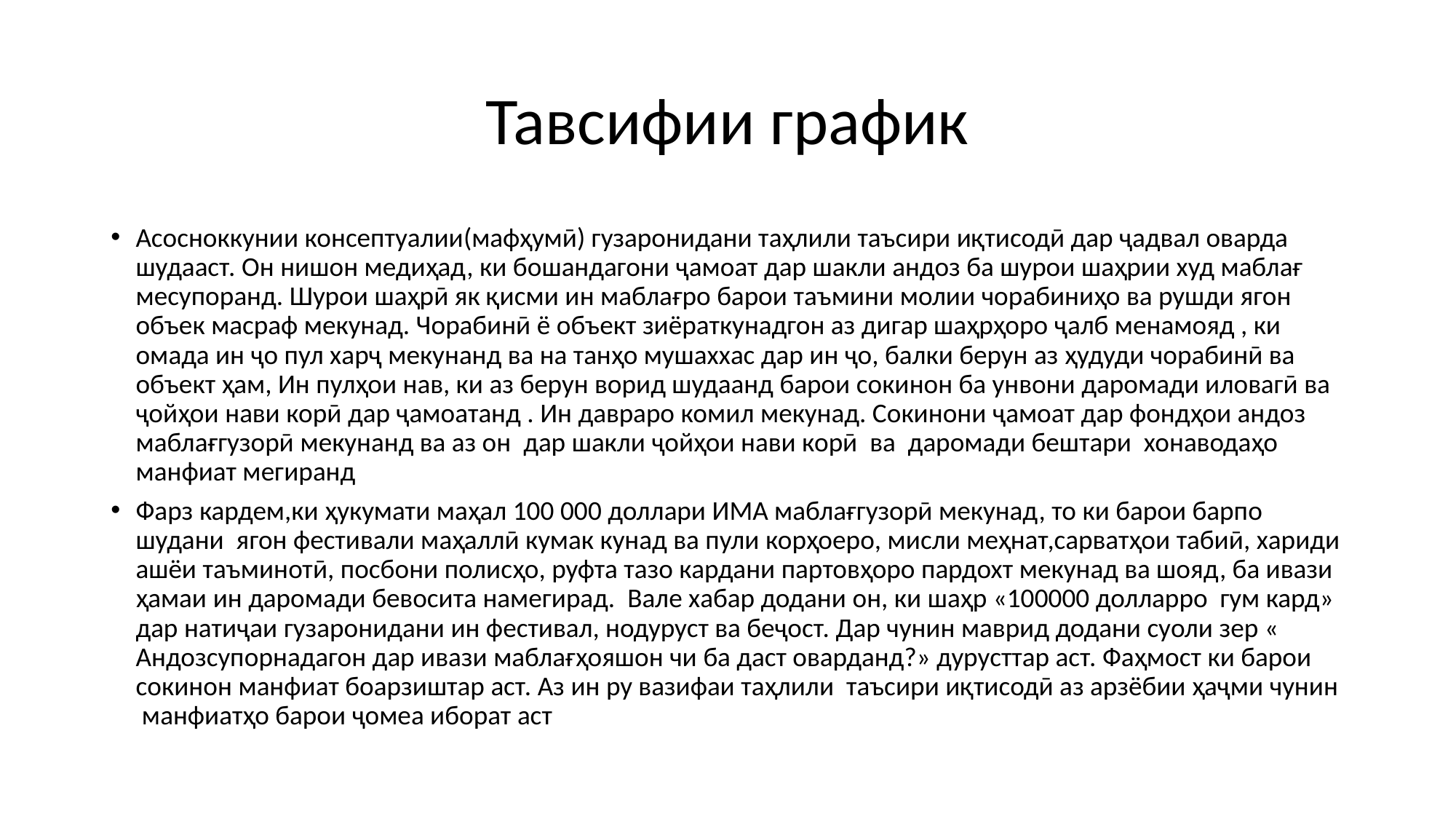

# Тавсифии график
Асосноккунии консептуалии(мафҳумӣ) гузаронидани таҳлили таъсири иқтисодӣ дар ҷадвал оварда шудааст. Он нишон медиҳад, ки бошандагони ҷамоат дар шакли андоз ба шурои шаҳрии худ маблағ  месупоранд. Шурои шаҳрӣ як қисми ин маблағро барои таъмини молии чорабиниҳо ва рушди ягон объек масраф мекунад. Чорабинӣ ё объект зиёраткунадгон аз дигар шаҳрҳоро ҷалб менамояд , ки омада ин ҷо пул харҷ мекунанд ва на танҳо мушаххас дар ин ҷо, балки берун аз ҳудуди чорабинӣ ва объект ҳам, Ин пулҳои нав, ки аз берун ворид шудаанд барои сокинон ба унвони даромади иловагӣ ва  ҷойҳои нави корӣ дар ҷамоатанд . Ин давраро комил мекунад. Сокинони ҷамоат дар фондҳои андоз маблағгузорӣ мекунанд ва аз он  дар шакли ҷойҳои нави корӣ  ва  даромади бештари  хонаводаҳо манфиат мегиранд
Фарз кардем,ки ҳукумати маҳал 100 000 доллари ИМА маблағгузорӣ мекунад, то ки барои барпо шудани  ягон фестивали маҳаллӣ кумак кунад ва пули корҳоеро, мисли меҳнат,сарватҳои табиӣ, хариди ашёи таъминотӣ, посбони полисҳо, руфта тазо кардани партовҳоро пардохт мекунад ва шояд, ба ивази ҳамаи ин даромади бевосита намегирад.  Вале хабар додани он, ки шаҳр «100000 долларро  гум кард» дар натиҷаи гузаронидани ин фестивал, нодуруст ва беҷост. Дар чунин маврид додани суоли зер « Андозсупорнадагон дар ивази маблағҳояшон чи ба даст оварданд?» дурусттар аст. Фаҳмост ки барои сокинон манфиат боарзиштар аст. Аз ин ру вазифаи таҳлили  таъсири иқтисодӣ аз арзёбии ҳаҷми чунин  манфиатҳо барои ҷомеа иборат аст